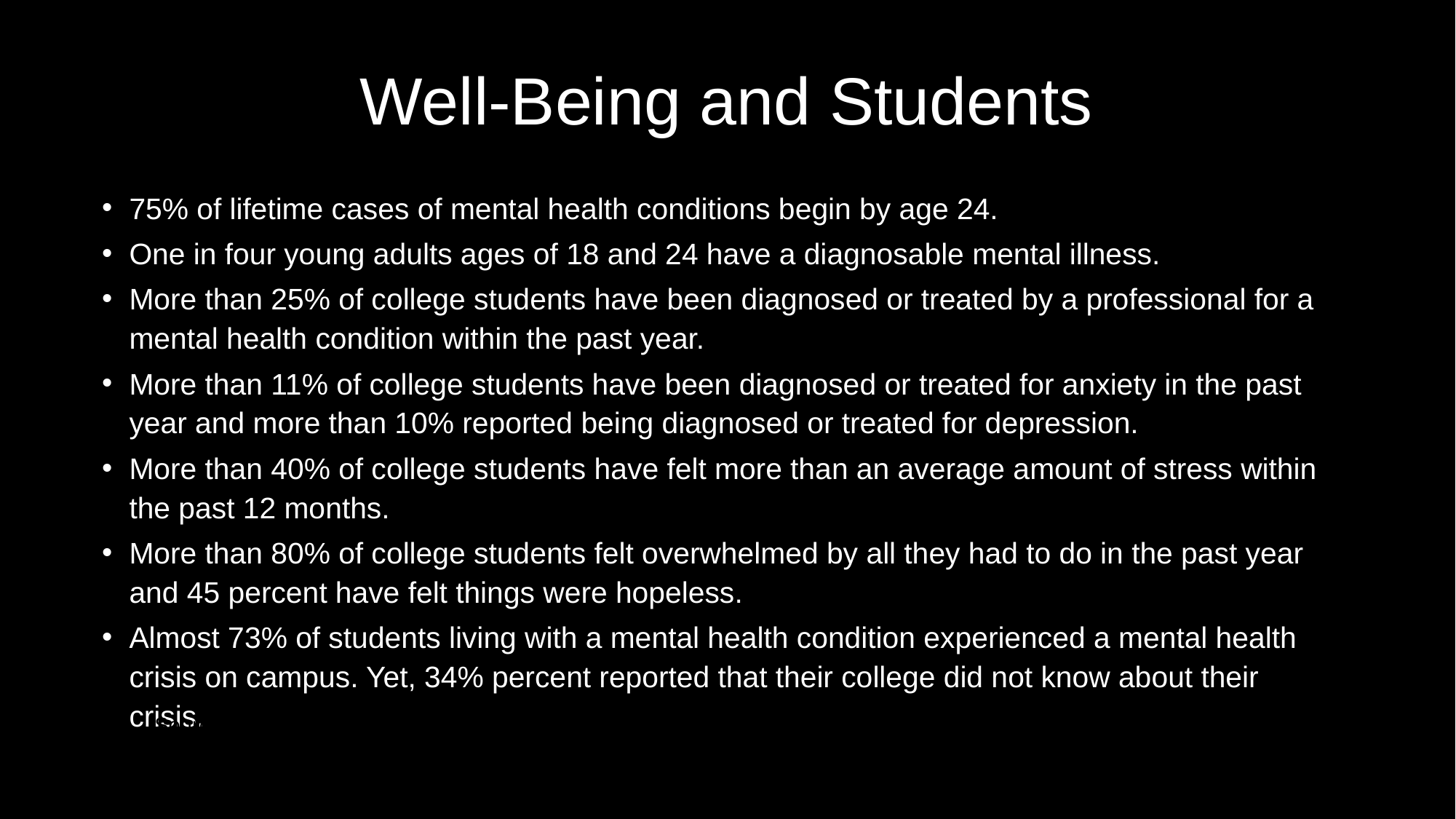

# Well-Being and Students
75% of lifetime cases of mental health conditions begin by age 24.
One in four young adults ages of 18 and 24 have a diagnosable mental illness.
More than 25% of college students have been diagnosed or treated by a professional for a mental health condition within the past year.
More than 11% of college students have been diagnosed or treated for anxiety in the past year and more than 10% reported being diagnosed or treated for depression.
More than 40% of college students have felt more than an average amount of stress within the past 12 months.
More than 80% of college students felt overwhelmed by all they had to do in the past year and 45 percent have felt things were hopeless.
Almost 73% of students living with a mental health condition experienced a mental health crisis on campus. Yet, 34% percent reported that their college did not know about their crisis.
Sources: (2012) National Institute of Mental Health (nimh.org); National Alliance on Mental Illness (nami.org); American College Counseling Association (collegecounseling.org)